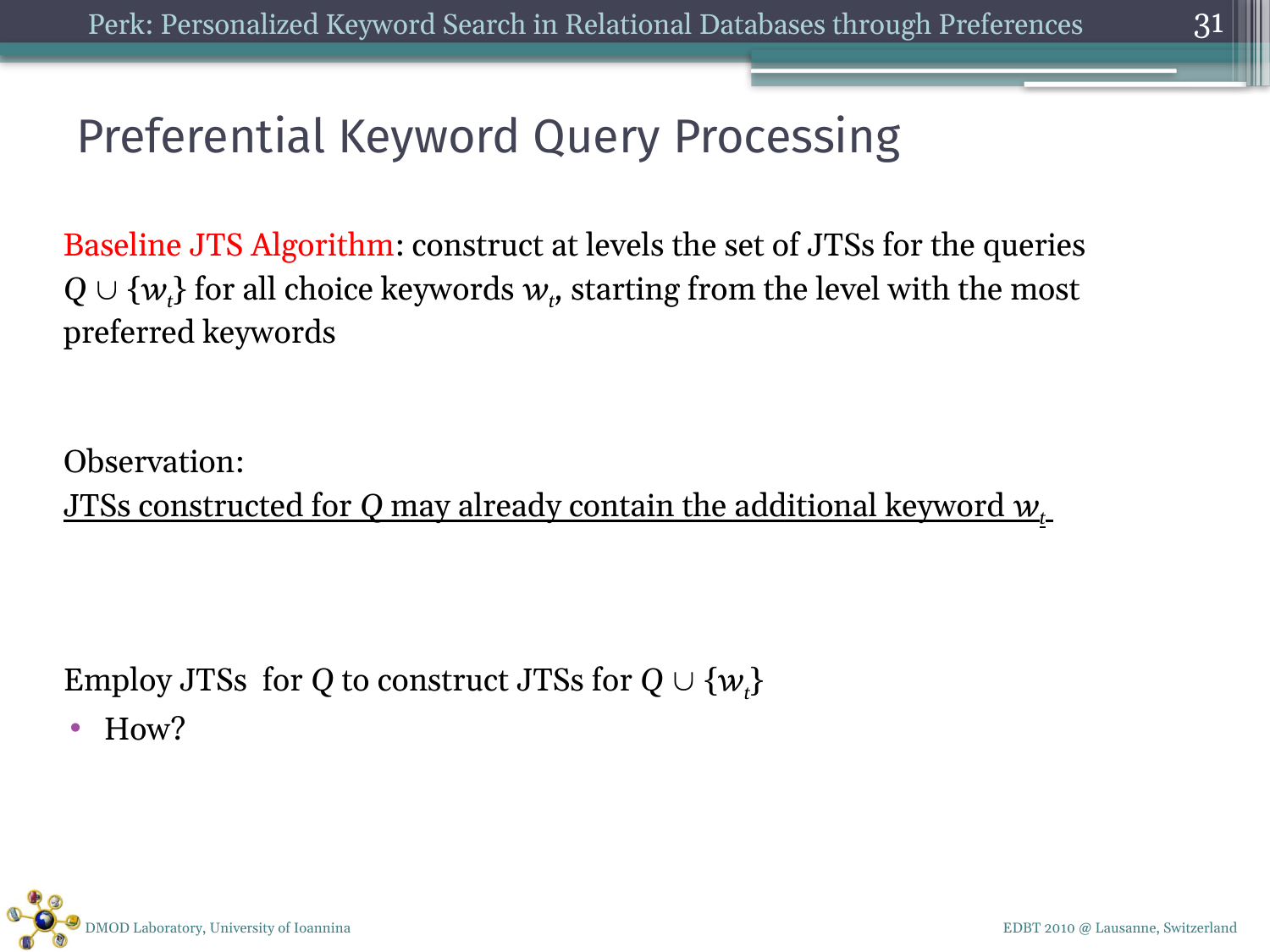

31
# Preferential Keyword Query Processing
	Baseline JTS Algorithm: construct at levels the set of JTSs for the queries
	Q ∪ {wt} for all choice keywords wt, starting from the level with the most preferred keywords

	Observation:
	JTSs constructed for Q may already contain the additional keyword wt

	Employ JTSs  for Q to construct JTSs for Q ∪ {wt}
How?

EDBT 2010 @ Lausanne, Switzerland